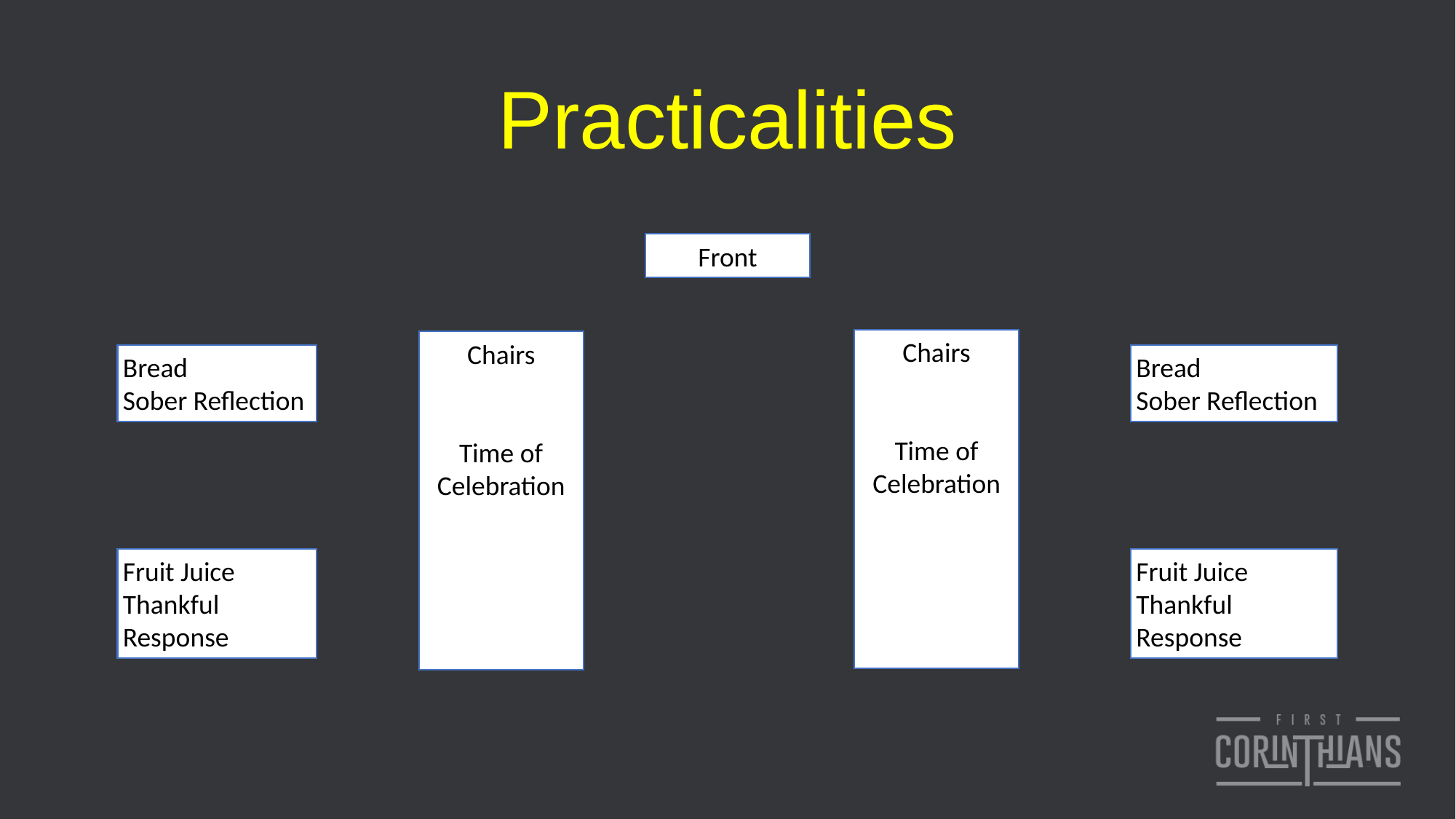

# Practicalities

Front
Chairs

Time of Celebration

Chairs

Time of Celebration

Bread
Sober Reflection
Bread
Sober Reflection
Fruit Juice
Thankful Response
Fruit Juice
Thankful Response